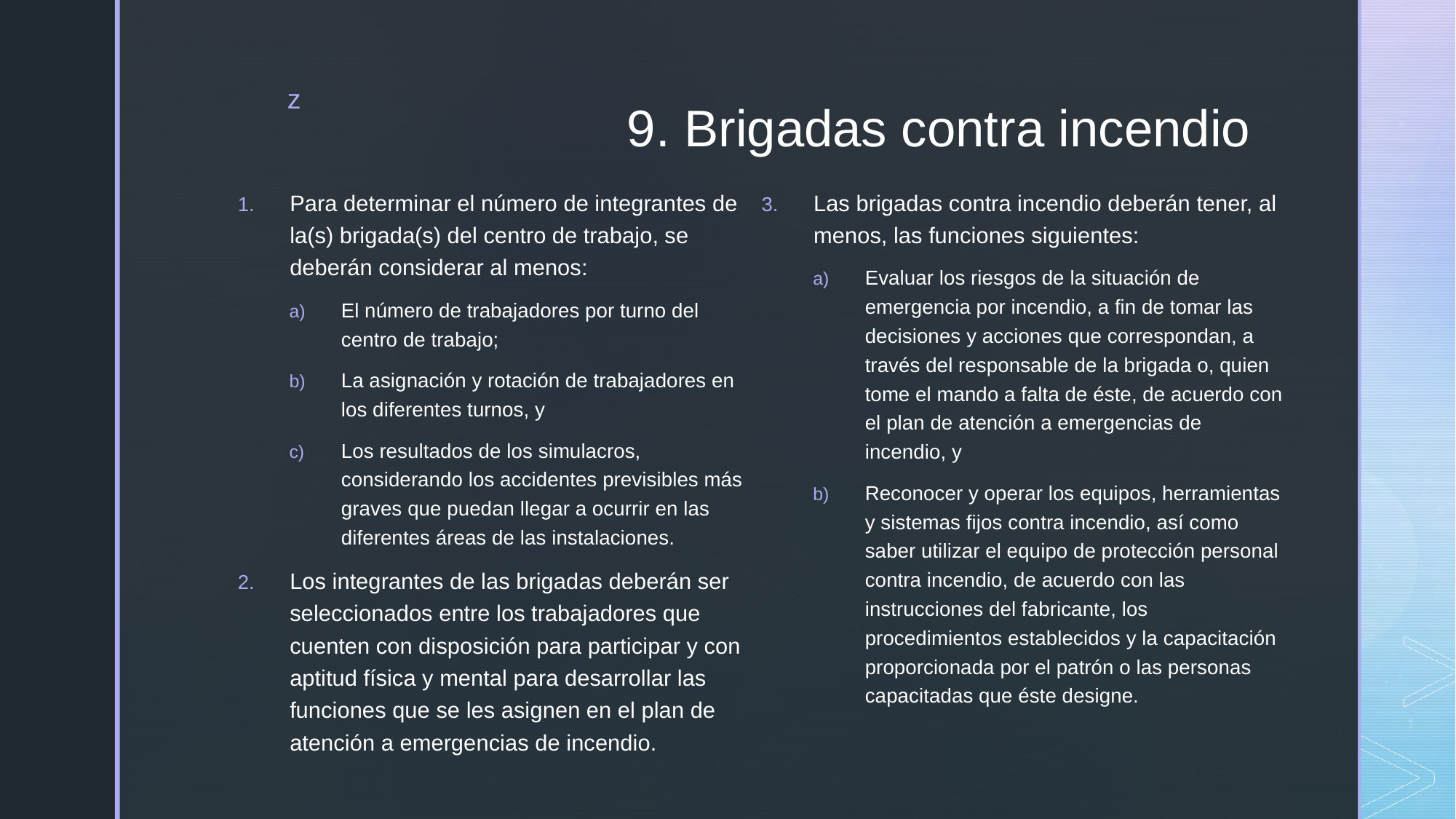

# 9. Brigadas contra incendio
Para determinar el número de integrantes de la(s) brigada(s) del centro de trabajo, se deberán considerar al menos:
El número de trabajadores por turno del centro de trabajo;
La asignación y rotación de trabajadores en los diferentes turnos, y
Los resultados de los simulacros, considerando los accidentes previsibles más graves que puedan llegar a ocurrir en las diferentes áreas de las instalaciones.
Los integrantes de las brigadas deberán ser seleccionados entre los trabajadores que cuenten con disposición para participar y con aptitud física y mental para desarrollar las funciones que se les asignen en el plan de atención a emergencias de incendio.
Las brigadas contra incendio deberán tener, al menos, las funciones siguientes:
Evaluar los riesgos de la situación de emergencia por incendio, a fin de tomar las decisiones y acciones que correspondan, a través del responsable de la brigada o, quien tome el mando a falta de éste, de acuerdo con el plan de atención a emergencias de incendio, y
Reconocer y operar los equipos, herramientas y sistemas fijos contra incendio, así como saber utilizar el equipo de protección personal contra incendio, de acuerdo con las instrucciones del fabricante, los procedimientos establecidos y la capacitación proporcionada por el patrón o las personas capacitadas que éste designe.